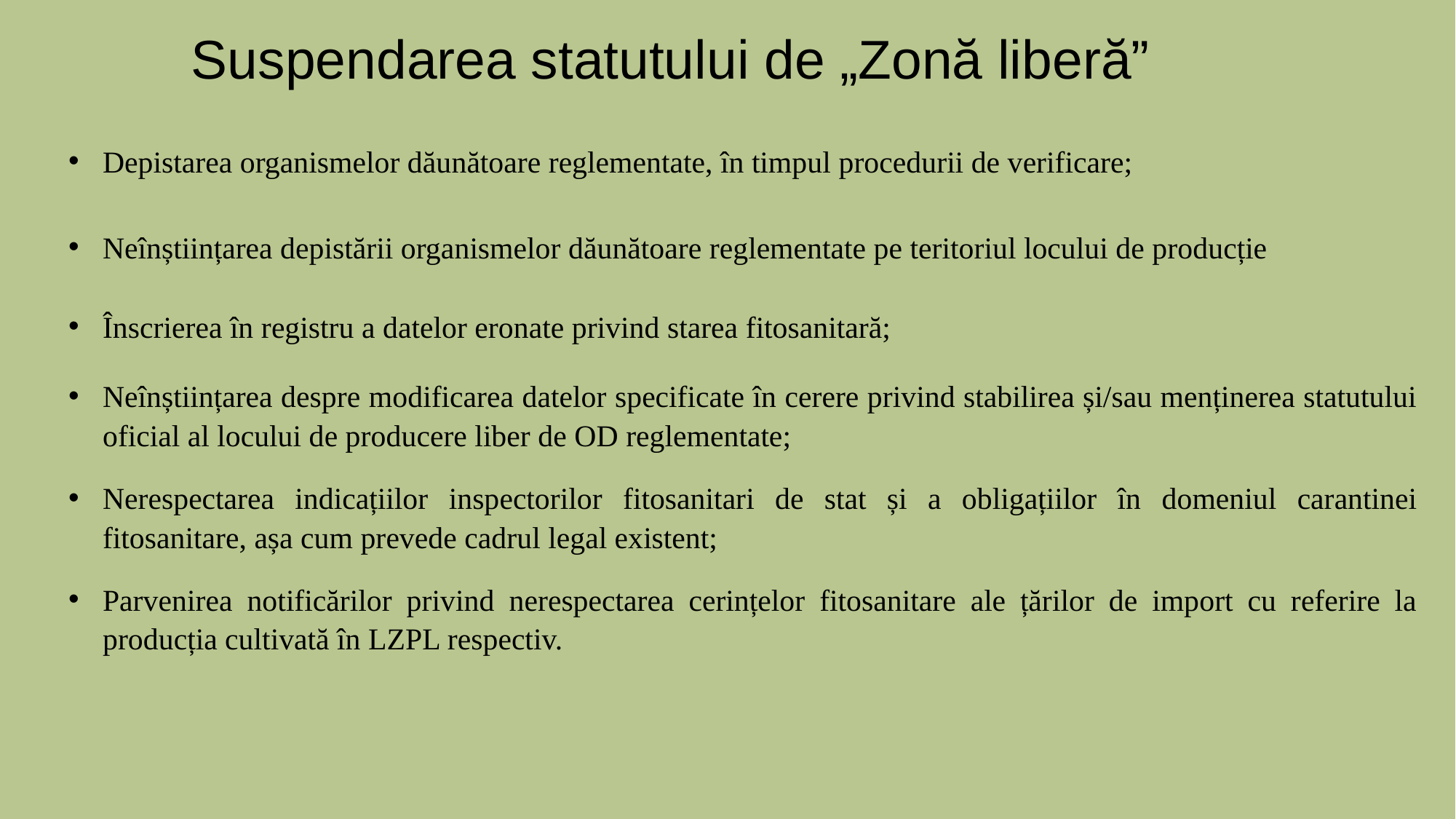

# Suspendarea statutului de „Zonă liberă”
Depistarea organismelor dăunătoare reglementate, în timpul procedurii de verificare;
Neînștiințarea depistării organismelor dăunătoare reglementate pe teritoriul locului de producție
Înscrierea în registru a datelor eronate privind starea fitosanitară;
Neînștiințarea despre modificarea datelor specificate în cerere privind stabilirea și/sau menținerea statutului oficial al locului de producere liber de OD reglementate;
Nerespectarea indicațiilor inspectorilor fitosanitari de stat și a obligațiilor în domeniul carantinei fitosanitare, așa cum prevede cadrul legal existent;

Parvenirea notificărilor privind nerespectarea cerințelor fitosanitare ale țărilor de import cu referire la producția cultivată în LZPL respectiv.